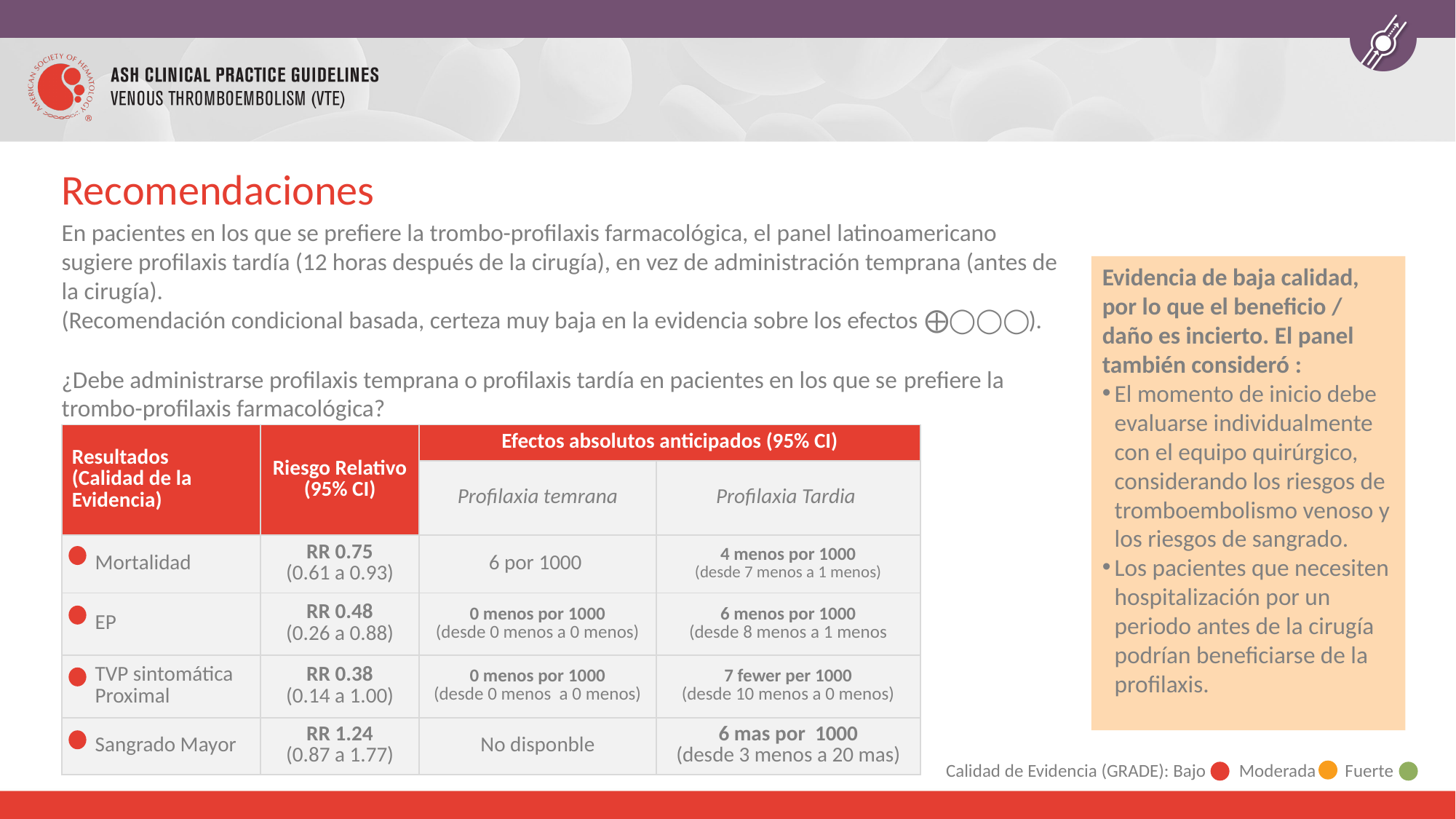

# Recomendaciones
En pacientes en los que se prefiere la trombo-profilaxis farmacológica, el panel latinoamericano sugiere profilaxis tardía (12 horas después de la cirugía), en vez de administración temprana (antes de la cirugía).
(Recomendación condicional basada, certeza muy baja en la evidencia sobre los efectos ⨁◯◯◯).
Evidencia de baja calidad, por lo que el beneficio / daño es incierto. El panel también consideró :
El momento de inicio debe evaluarse individualmente con el equipo quirúrgico, considerando los riesgos de tromboembolismo venoso y los riesgos de sangrado.
Los pacientes que necesiten hospitalización por un periodo antes de la cirugía podrían beneficiarse de la profilaxis.
¿Debe administrarse profilaxis temprana o profilaxis tardía en pacientes en los que se prefiere la trombo-profilaxis farmacológica?
| Resultados (Calidad de la Evidencia) | Riesgo Relativo (95% CI) | Efectos absolutos anticipados (95% CI) |  |
| --- | --- | --- | --- |
|  |  | Profilaxia temrana | Profilaxia Tardia |
| Mortalidad | RR 0.75 (0.61 a 0.93) | 6 por 1000 | 4 menos por 1000 (desde 7 menos a 1 menos) |
| EP | RR 0.48 (0.26 a 0.88) | 0 menos por 1000 (desde 0 menos a 0 menos) | 6 menos por 1000 (desde 8 menos a 1 menos |
| TVP sintomática Proximal | RR 0.38 (0.14 a 1.00) | 0 menos por 1000 (desde 0 menos a 0 menos) | 7 fewer per 1000 (desde 10 menos a 0 menos) |
| Sangrado Mayor | RR 1.24 (0.87 a 1.77) | No disponble | 6 mas por 1000 (desde 3 menos a 20 mas) |

Calidad de Evidencia (GRADE): Bajo        Moderada       Fuerte